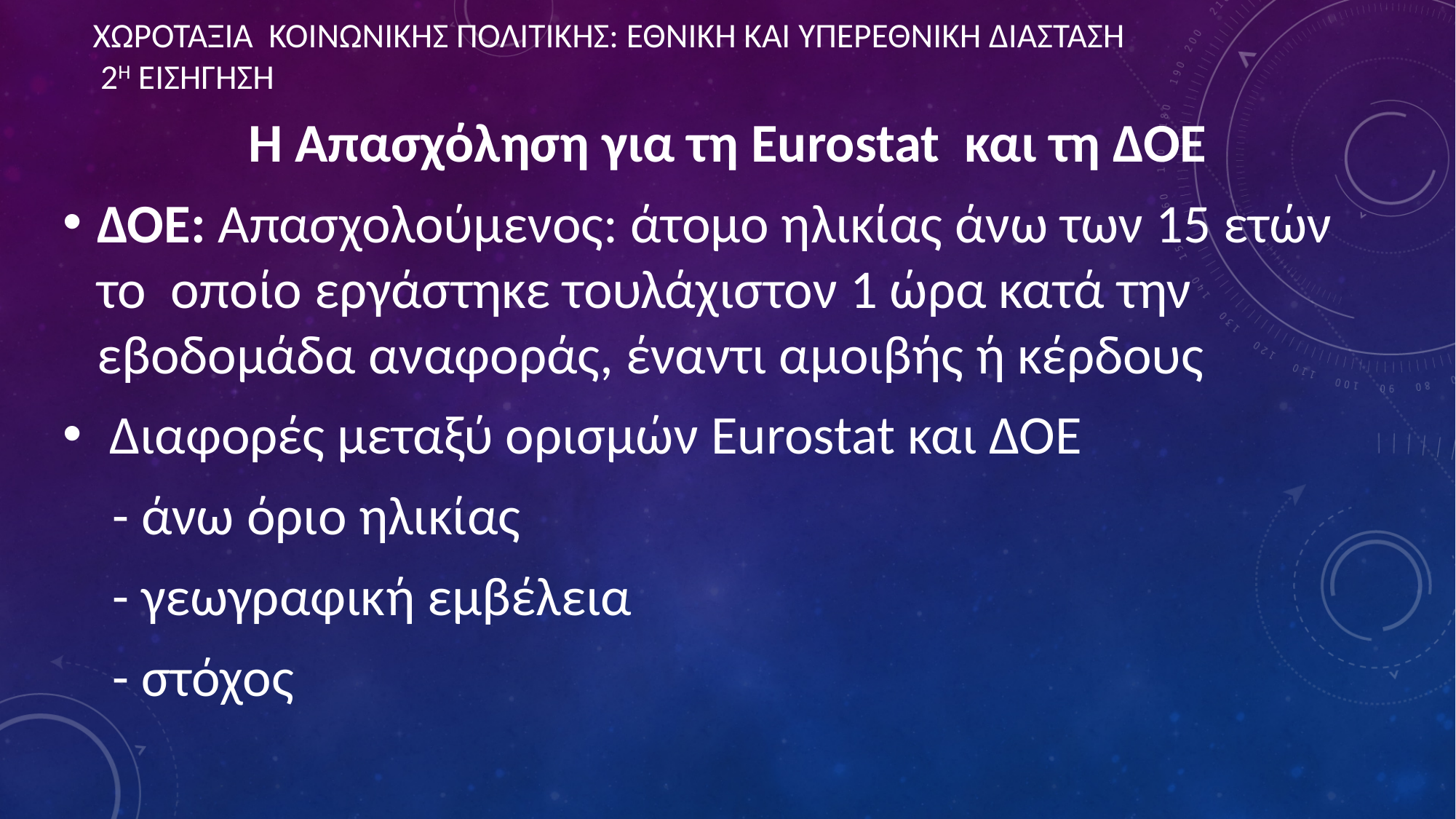

# ΧΩΡΟΤΑΞΙΑ  ΚΟΙΝΩΝΙΚΗΣ ΠΟΛΙΤΙΚΗΣ: εθνικη και υπερεθνικη διασταση 2η ΕΙΣΗΓΗΣΗ
Η Απασχόληση για τη Eurostat  και τη ΔΟΕ
ΔΟΕ: Απασχολούμενος: άτομο ηλικίας άνω των 15 ετών το  οποίο εργάστηκε τουλάχιστον 1 ώρα κατά την εβοδομάδα αναφοράς, έναντι αμοιβής ή κέρδους
 Διαφορές μεταξύ ορισμών Eurostat και ΔΟΕ
    - άνω όριο ηλικίας
    - γεωγραφική εμβέλεια
    - στόχος